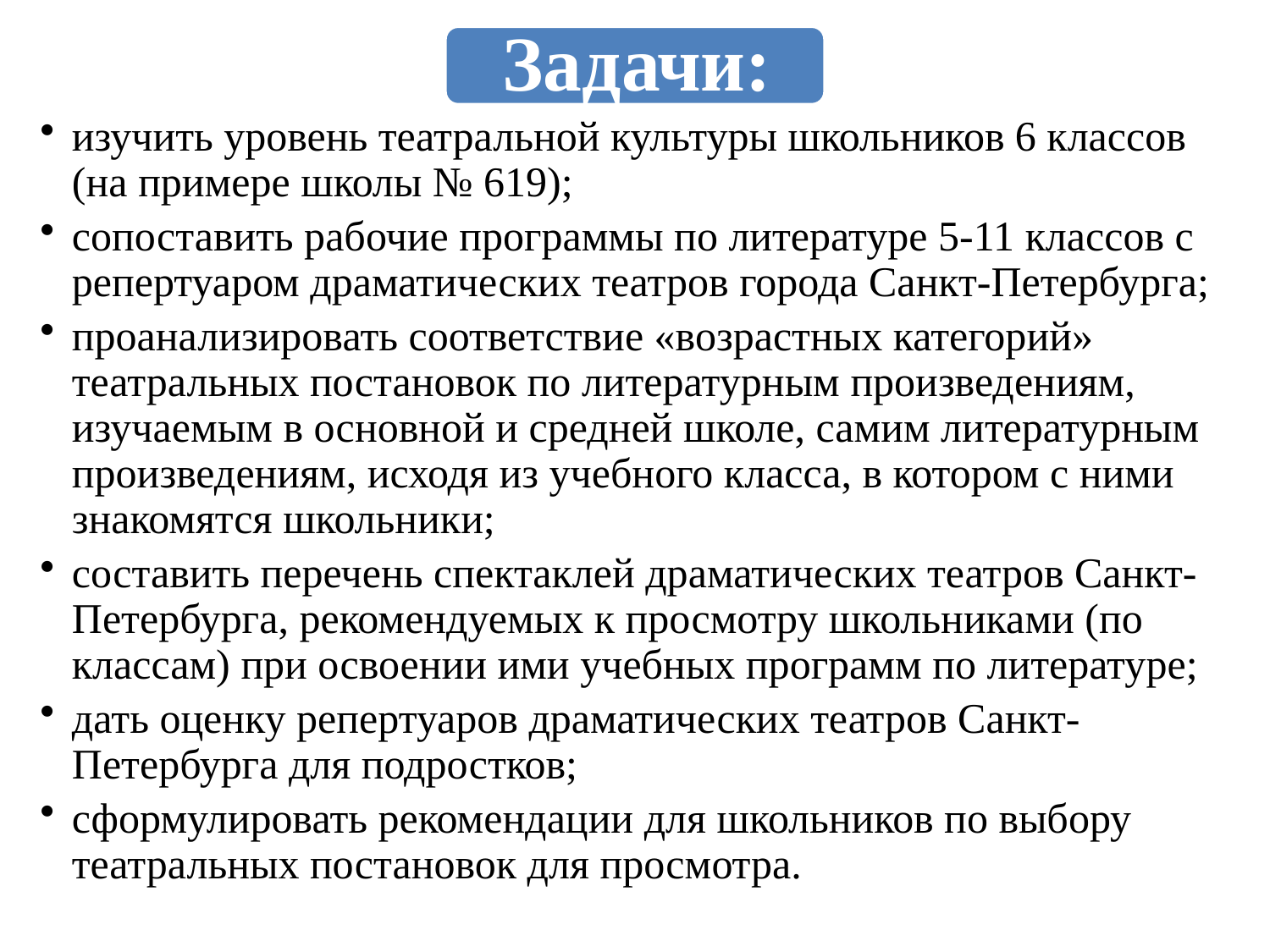

Задачи:
изучить уровень театральной культуры школьников 6 классов (на примере школы № 619);
сопоставить рабочие программы по литературе 5-11 классов с репертуаром драматических театров города Санкт-Петербурга;
проанализировать соответствие «возрастных категорий» театральных постановок по литературным произведениям, изучаемым в основной и средней школе, самим литературным произведениям, исходя из учебного класса, в котором с ними знакомятся школьники;
составить перечень спектаклей драматических театров Санкт-Петербурга, рекомендуемых к просмотру школьниками (по классам) при освоении ими учебных программ по литературе;
дать оценку репертуаров драматических театров Санкт-Петербурга для подростков;
сформулировать рекомендации для школьников по выбору театральных постановок для просмотра.